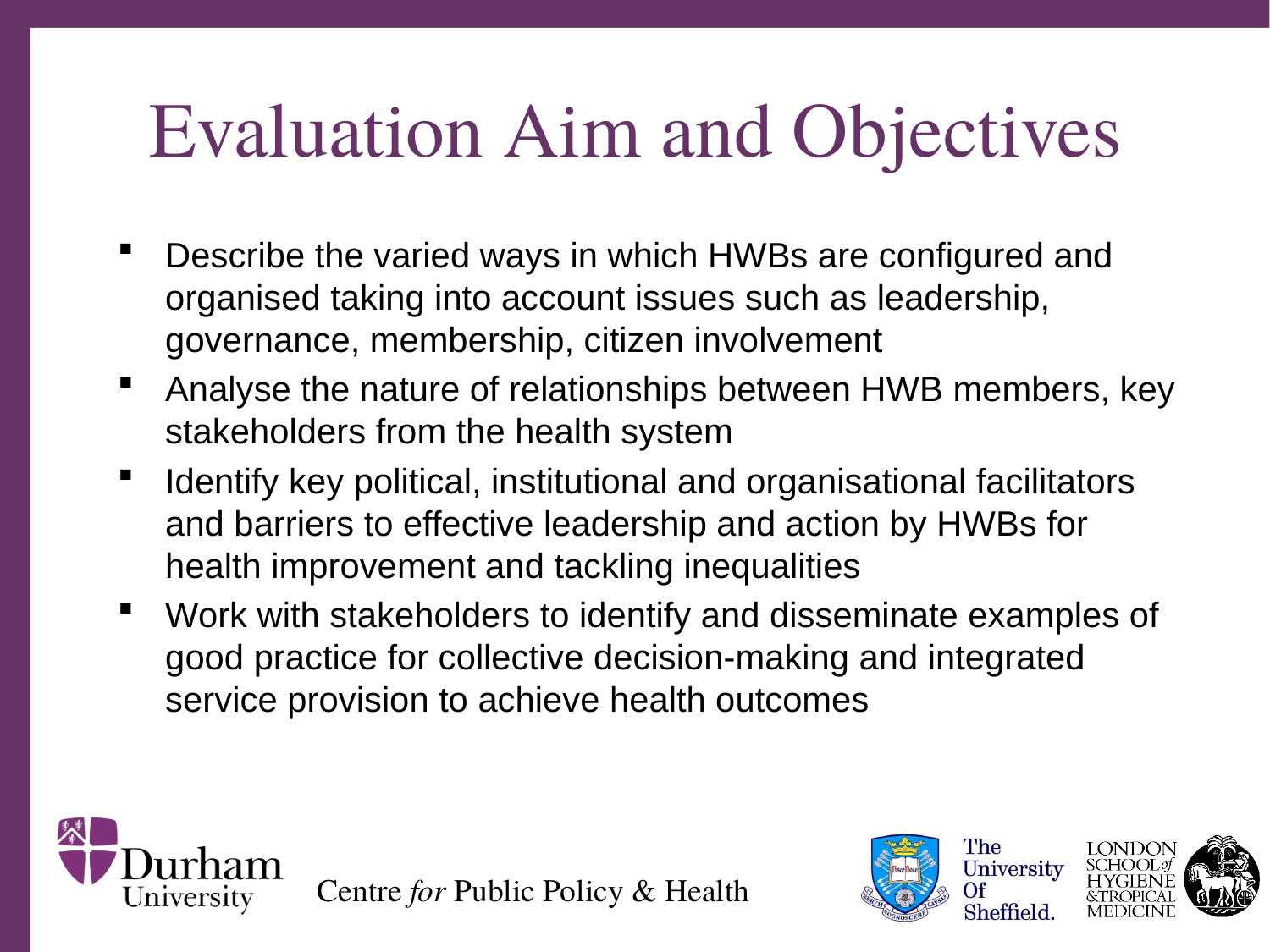

# Evaluation Aim and Objectives
Describe the varied ways in which HWBs are configured and organised taking into account issues such as leadership, governance, membership, citizen involvement
Analyse the nature of relationships between HWB members, key stakeholders from the health system
Identify key political, institutional and organisational facilitators and barriers to effective leadership and action by HWBs for health improvement and tackling inequalities
Work with stakeholders to identify and disseminate examples of good practice for collective decision-making and integrated service provision to achieve health outcomes